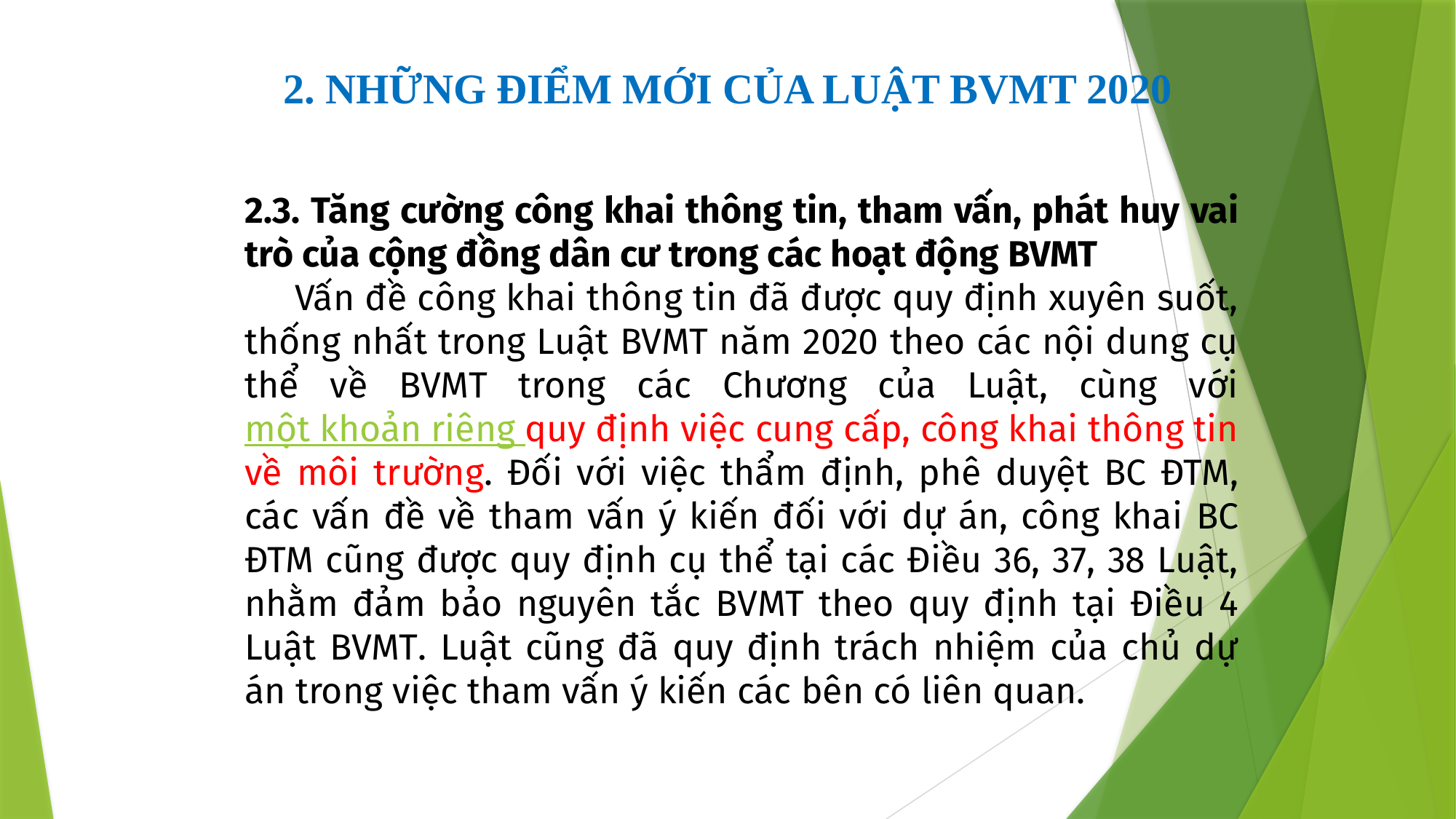

2. NHỮNG ĐIỂM MỚI CỦA LUẬT BVMT 2020
2.3. Tăng cường công khai thông tin, tham vấn, phát huy vai trò của cộng đồng dân cư trong các hoạt động BVMT
     Vấn đề công khai thông tin đã được quy định xuyên suốt, thống nhất trong Luật BVMT năm 2020 theo các nội dung cụ thể về BVMT trong các Chương của Luật, cùng với một khoản riêng quy định việc cung cấp, công khai thông tin về môi trường. Đối với việc thẩm định, phê duyệt BC ĐTM, các vấn đề về tham vấn ý kiến đối với dự án, công khai BC ĐTM cũng được quy định cụ thể tại các Điều 36, 37, 38 Luật, nhằm đảm bảo nguyên tắc BVMT theo quy định tại Điều 4 Luật BVMT. Luật cũng đã quy định trách nhiệm của chủ dự án trong việc tham vấn ý kiến các bên có liên quan.